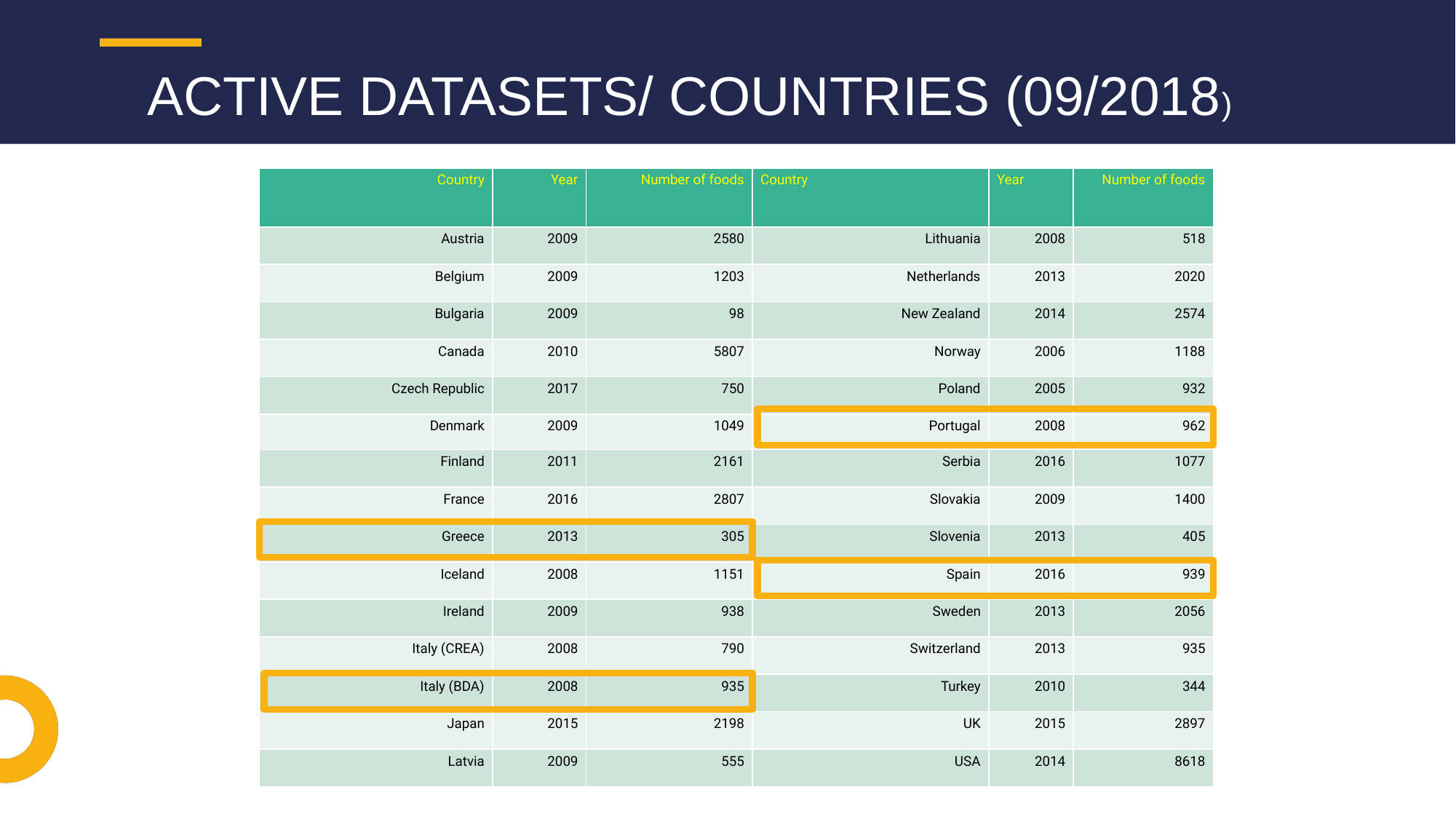

# Active datasets/ countries (09/2018)
| Country | Year | Number of foods | Country | Year | Number of foods |
| --- | --- | --- | --- | --- | --- |
| Austria | 2009 | 2580 | Lithuania | 2008 | 518 |
| Belgium | 2009 | 1203 | Netherlands | 2013 | 2020 |
| Bulgaria | 2009 | 98 | New Zealand | 2014 | 2574 |
| Canada | 2010 | 5807 | Norway | 2006 | 1188 |
| Czech Republic | 2017 | 750 | Poland | 2005 | 932 |
| Denmark | 2009 | 1049 | Portugal | 2008 | 962 |
| Finland | 2011 | 2161 | Serbia | 2016 | 1077 |
| France | 2016 | 2807 | Slovakia | 2009 | 1400 |
| Greece | 2013 | 305 | Slovenia | 2013 | 405 |
| Iceland | 2008 | 1151 | Spain | 2016 | 939 |
| Ireland | 2009 | 938 | Sweden | 2013 | 2056 |
| Italy (CREA) | 2008 | 790 | Switzerland | 2013 | 935 |
| Italy (BDA) | 2008 | 935 | Turkey | 2010 | 344 |
| Japan | 2015 | 2198 | UK | 2015 | 2897 |
| Latvia | 2009 | 555 | USA | 2014 | 8618 |